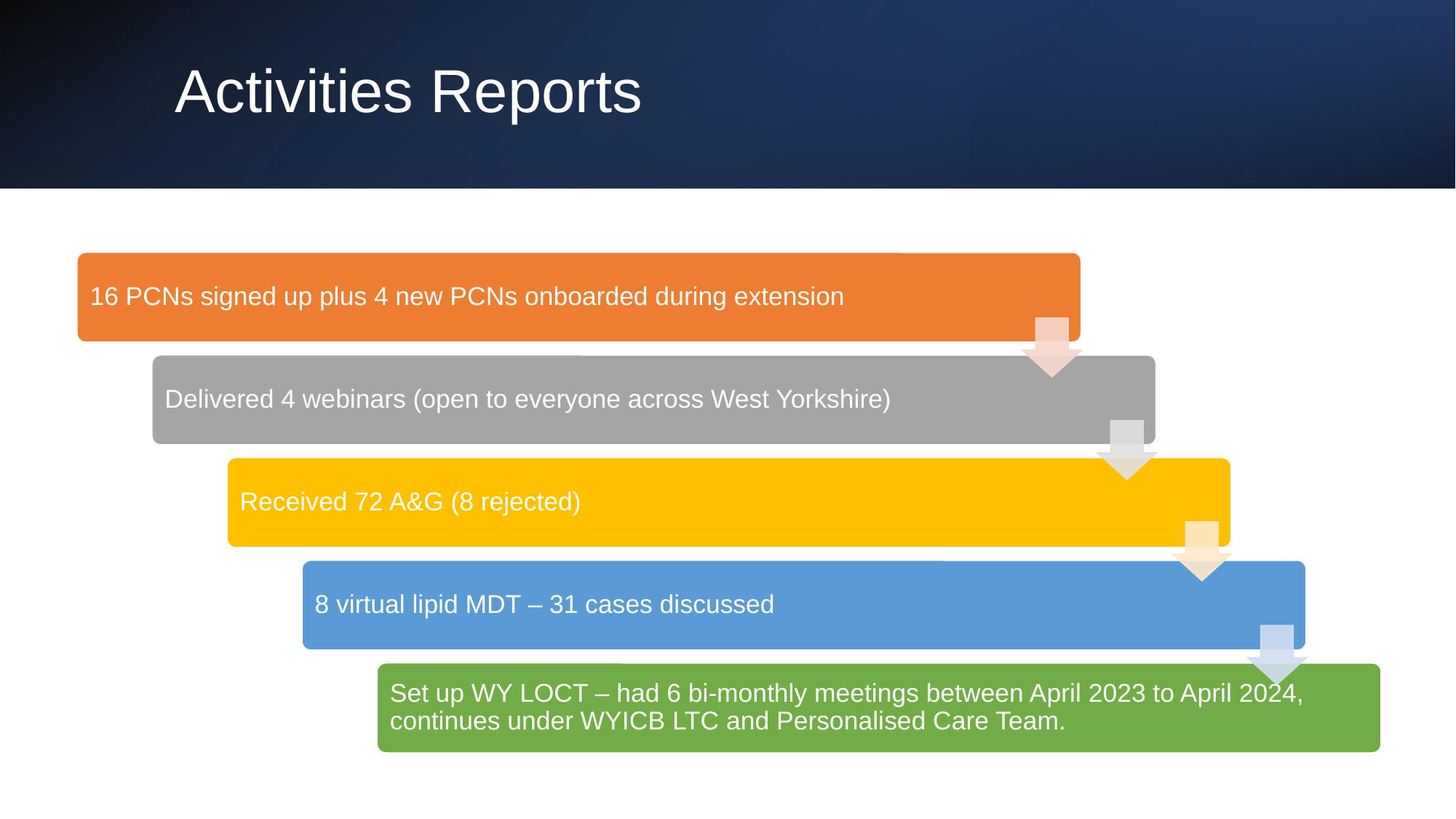

# Activities Reports
16 PCNs signed up plus 4 new PCNs onboarded during extension
Delivered 4 webinars (open to everyone across West Yorkshire)
Received 72 A&G (8 rejected)
8 virtual lipid MDT – 31 cases discussed
Set up WY LOCT – had 6 bi-monthly meetings between April 2023 to April 2024, continues under WYICB LTC and Personalised Care Team.